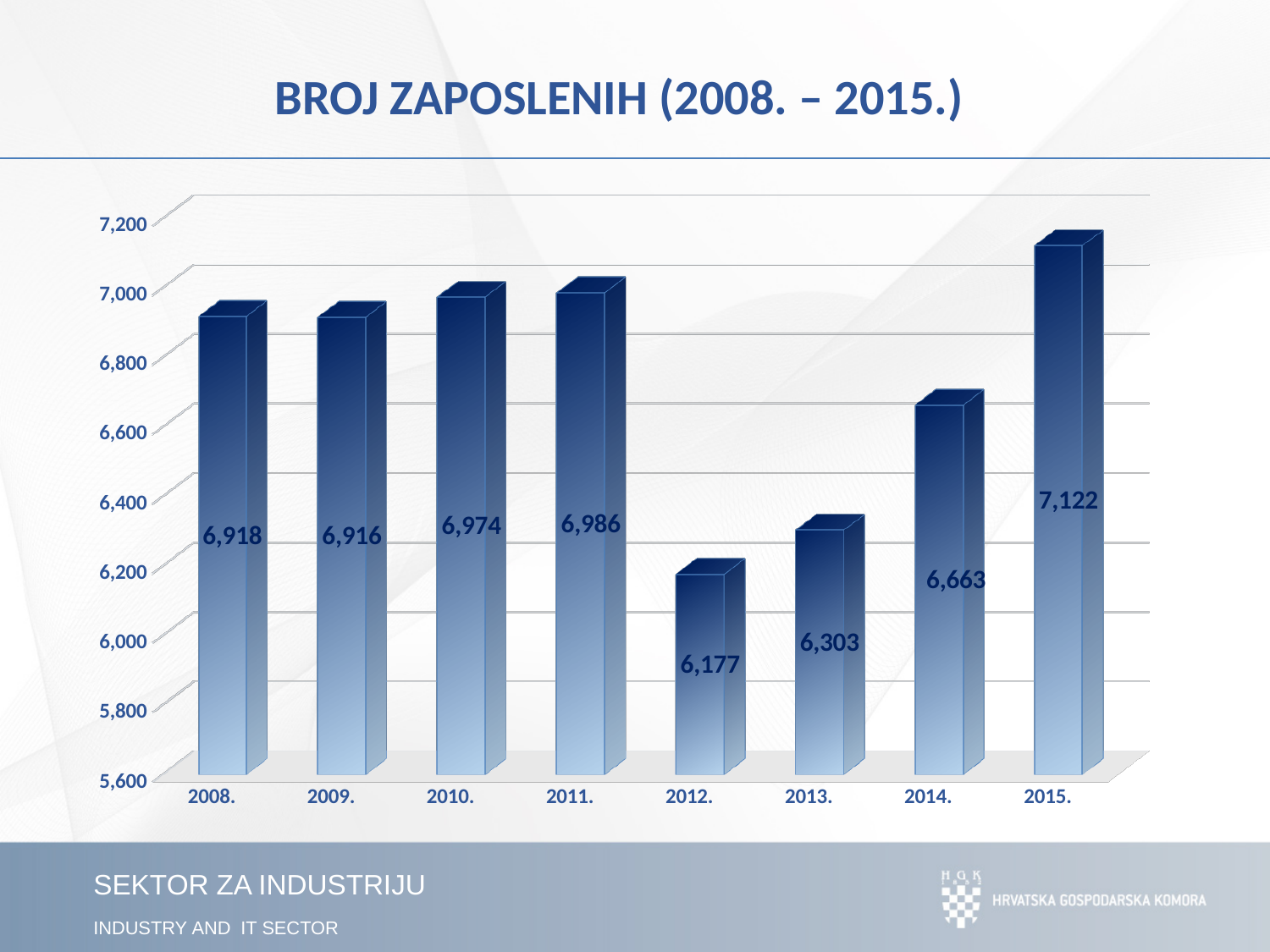

# BROJ ZAPOSLENIH (2008. – 2015.)

[unsupported chart]